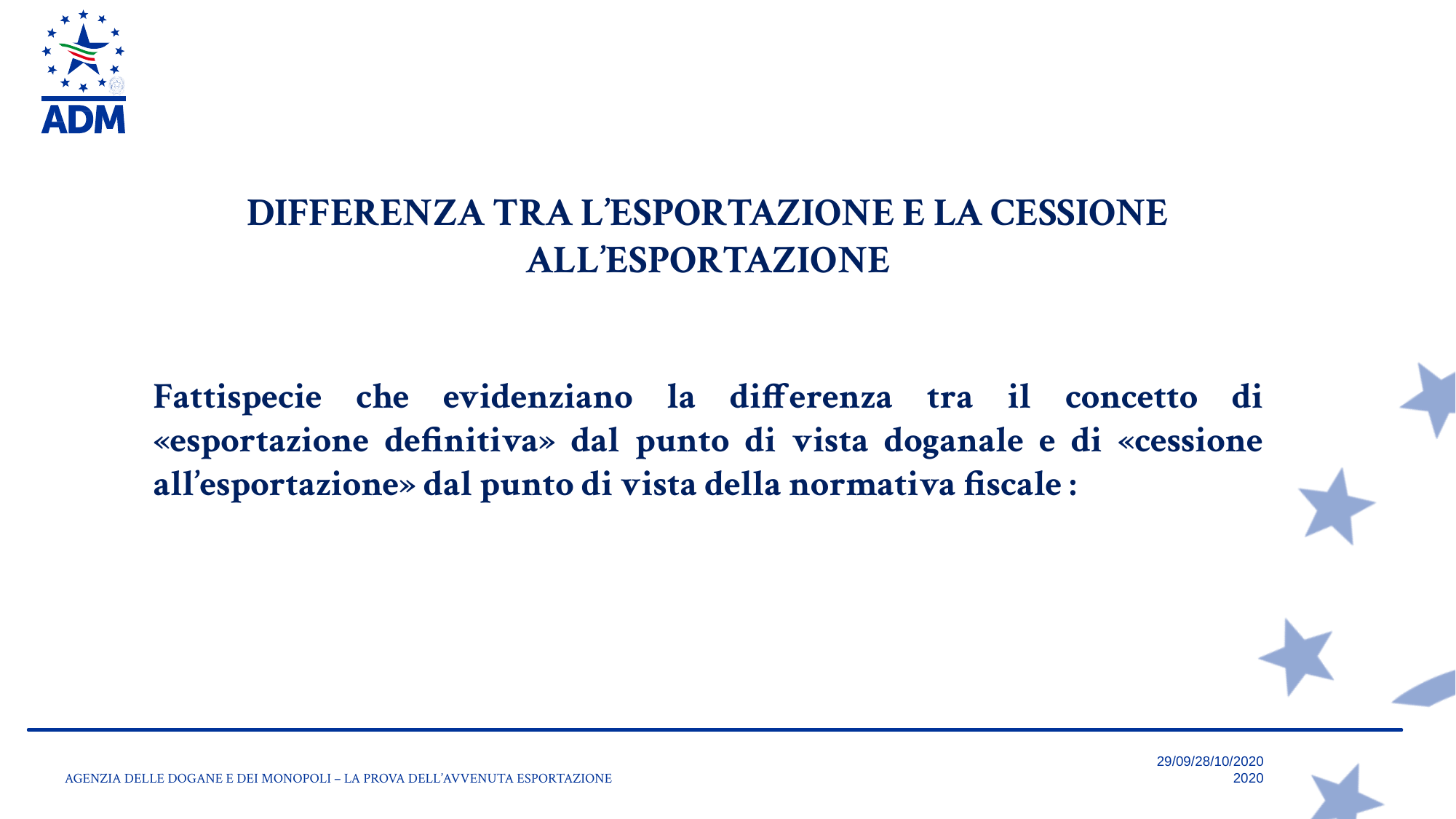

DIFFERENZA TRA L’ESPORTAZIONE E LA CESSIONE ALL’ESPORTAZIONE

Fattispecie che evidenziano la differenza tra il concetto di «esportazione definitiva» dal punto di vista doganale e di «cessione all’esportazione» dal punto di vista della normativa fiscale :
AGENZIA DELLE DOGANE E DEI MONOPOLI – LA PROVA DELL’AVVENUTA ESPORTAZIONE
29/09/28/10/2020
2020